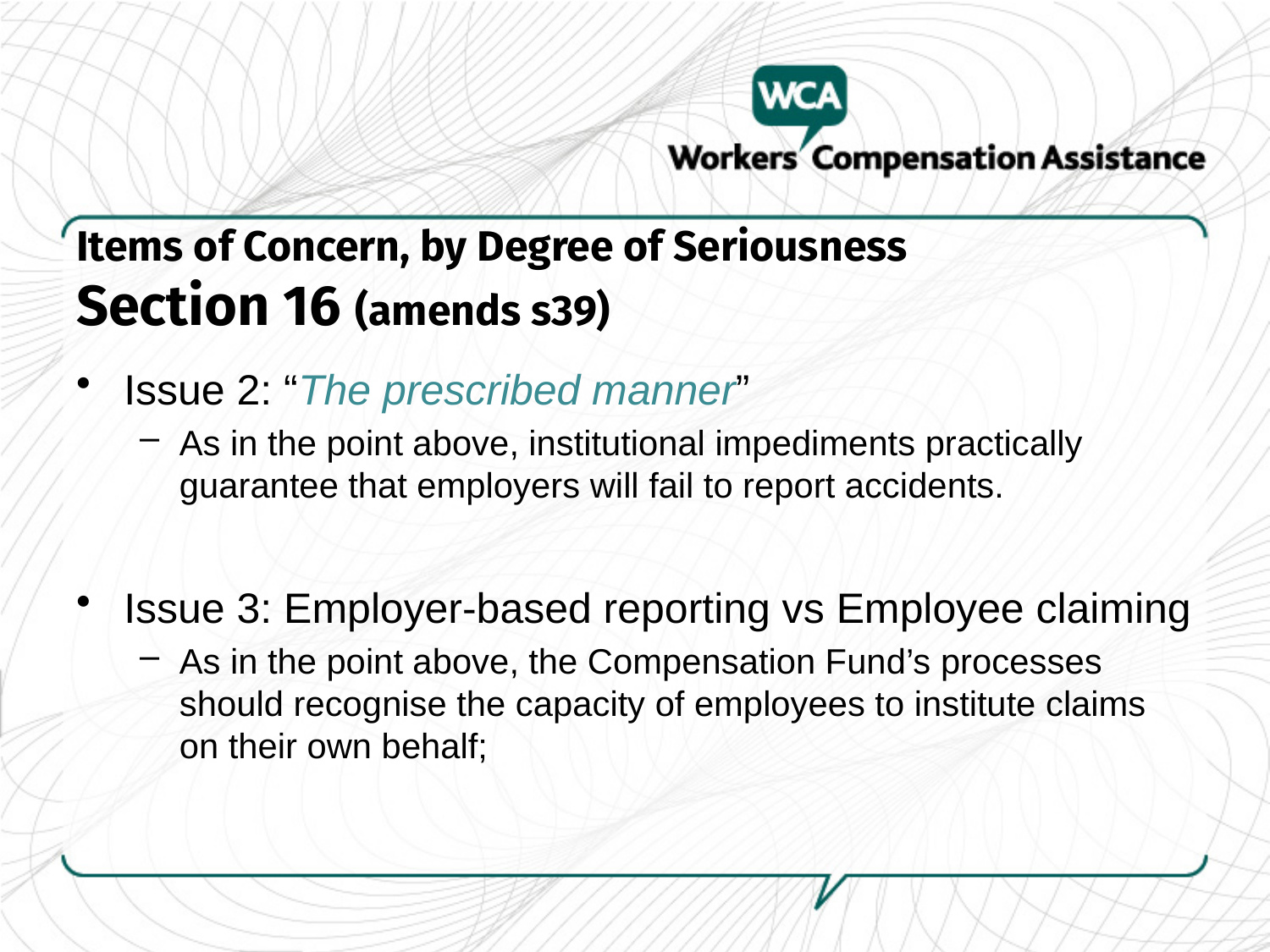

# Items of Concern, by Degree of Seriousness Section 16 (amends s39)
Issue 2: “The prescribed manner”
As in the point above, institutional impediments practically guarantee that employers will fail to report accidents.

Issue 3: Employer-based reporting vs Employee claiming
As in the point above, the Compensation Fund’s processes should recognise the capacity of employees to institute claims on their own behalf;